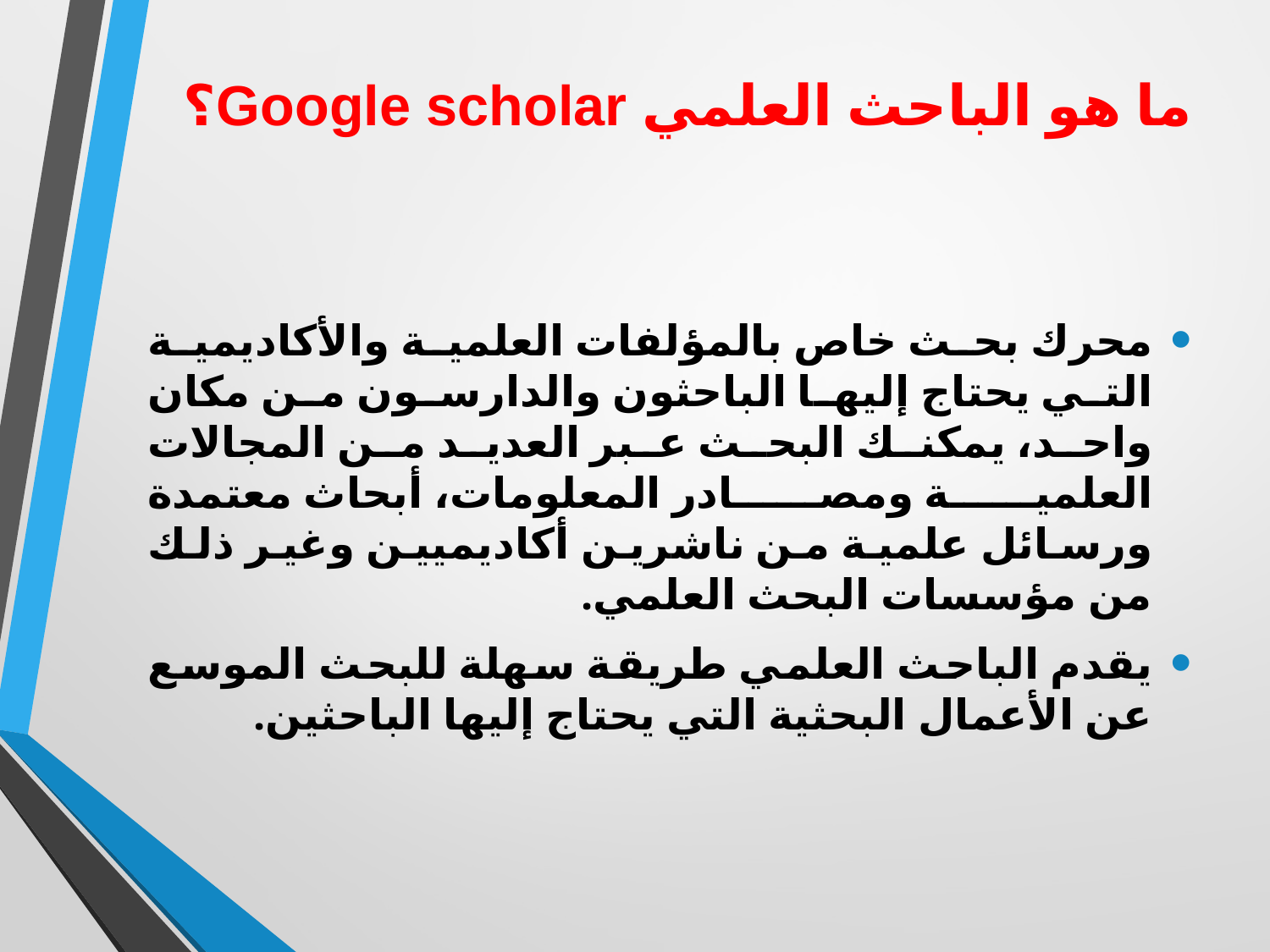

# ما هو الباحث العلمي Google scholar؟
محرك بحث خاص بالمؤلفات العلمية والأكاديمية التي يحتاج إليها الباحثون والدارسون من مكان واحد، يمكنك البحث عبر العديد من المجالات العلمية ومصادر المعلومات، أبحاث معتمدة ورسائل علمية من ناشرين أكاديميين وغير ذلك من مؤسسات البحث العلمي.
يقدم الباحث العلمي طريقة سهلة للبحث الموسع عن الأعمال البحثية التي يحتاج إليها الباحثين.